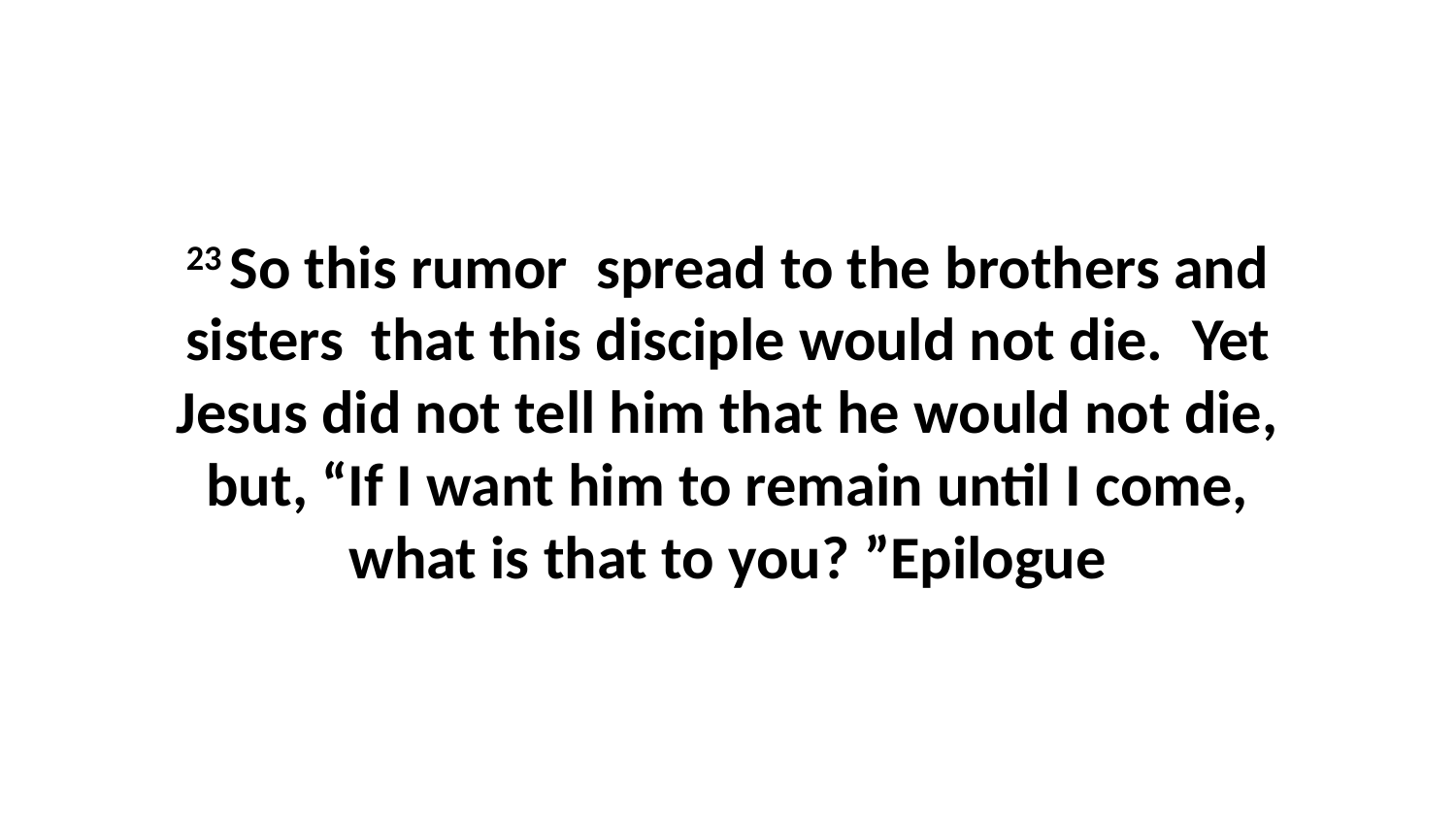

23 So this rumor  spread to the brothers and sisters  that this disciple would not die.  Yet Jesus did not tell him that he would not die, but, “If I want him to remain until I come, what is that to you? ”Epilogue